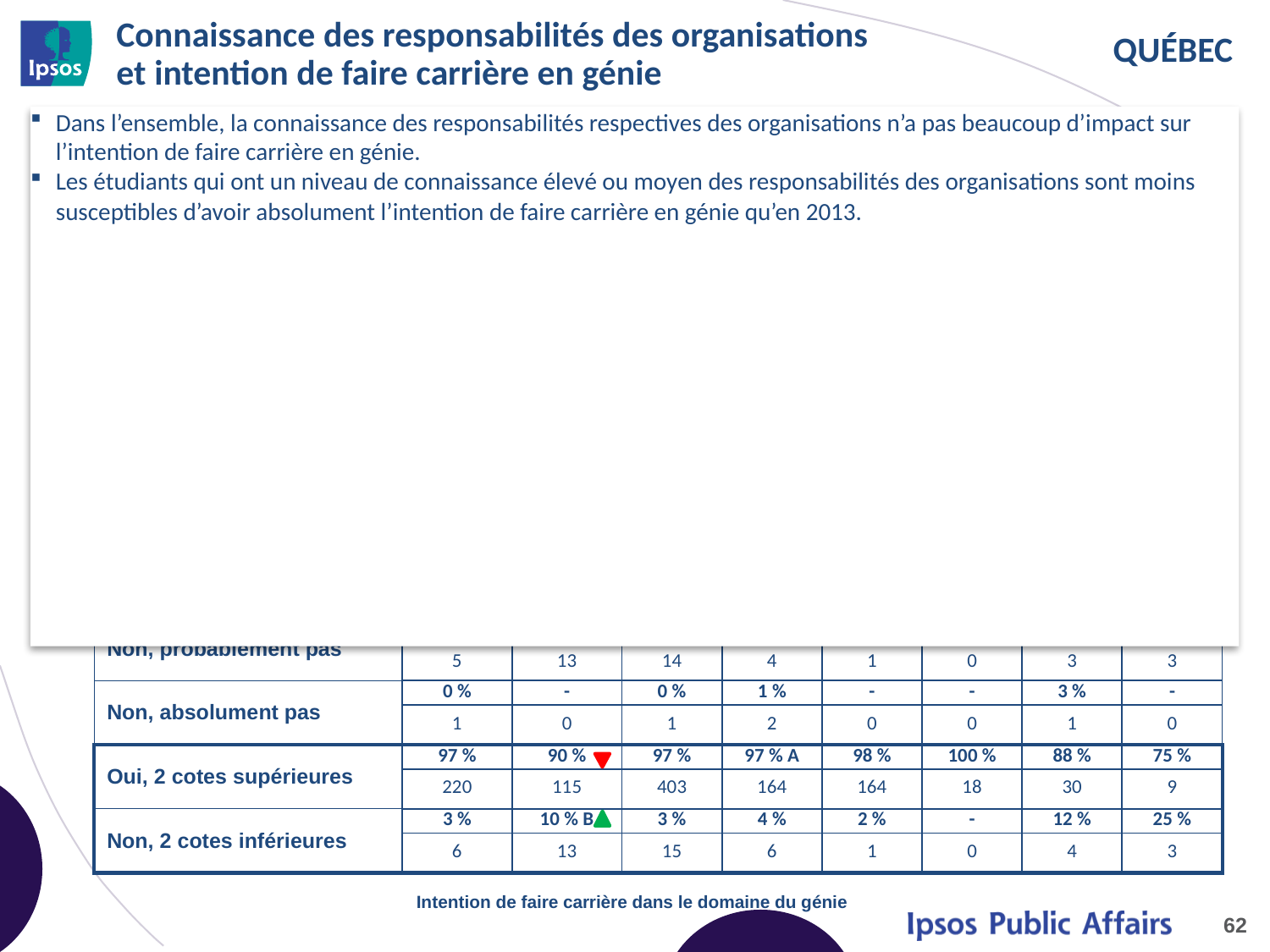

# Connaissance des responsabilités des organisations et intention de faire carrière en génie
Dans l’ensemble, la connaissance des responsabilités respectives des organisations n’a pas beaucoup d’impact sur l’intention de faire carrière en génie.
Les étudiants qui ont un niveau de connaissance élevé ou moyen des responsabilités des organisations sont moins susceptibles d’avoir absolument l’intention de faire carrière en génie qu’en 2013.
|  | CONNAISSANCE ÉLEVÉE |  | CONNAISSANCE MOYENNE |  | CONNAISSANCE LIMITÉE |  | AUCUNE CONNAISSANCE |  |
| --- | --- | --- | --- | --- | --- | --- | --- | --- |
|  | A |  | B |  | C |  | D |  |
|  | 2013 | 2014 | 2013 | 2014 | 2013 | 2014 | 2013 | 2014 |
|  | 226 | 128 | 418 | 170 | 65 | 18 | 34 | 12 |
| Oui, absolument | 69 % D | 56 % | 69 % D | 57 % | 66 % | 56 % | 50 % | 42 % |
|  | 156 | 72 | 289 | 96 | 43 | 10 | 17 | 5 |
| Oui, probablement | 28 % | 34 % | 27 % | 40 % | 32 % | 44 % | 38 % | 33 % |
|  | 64 | 43 | 114 | 68 | 21 | 8 | 13 | 4 |
| Non, probablement pas | 2 % | 10 % B | 3 % | 2 % | 2 % | - | 9 % A | 25 % |
|  | 5 | 13 | 14 | 4 | 1 | 0 | 3 | 3 |
| Non, absolument pas | 0 % | - | 0 % | 1 % | - | - | 3 % | - |
|  | 1 | 0 | 1 | 2 | 0 | 0 | 1 | 0 |
| Oui, 2 cotes supérieures | 97 % | 90 % | 97 % | 97 % A | 98 % | 100 % | 88 % | 75 % |
|  | 220 | 115 | 403 | 164 | 164 | 18 | 30 | 9 |
| Non, 2 cotes inférieures | 3 % | 10 % B | 3 % | 4 % | 2 % | - | 12 % | 25 % |
|  | 6 | 13 | 15 | 6 | 1 | 0 | 4 | 3 |
Définition des niveaux de connaissance
Élevé : Tous exacts à la Q9 (4)
Moyen : 2 ou 3 exacts à la Q9
Limité : 1 exact à la Q9
Nul : Tous inexacts (0) à la Q9

Intention de faire carrière dans le domaine du génie
62